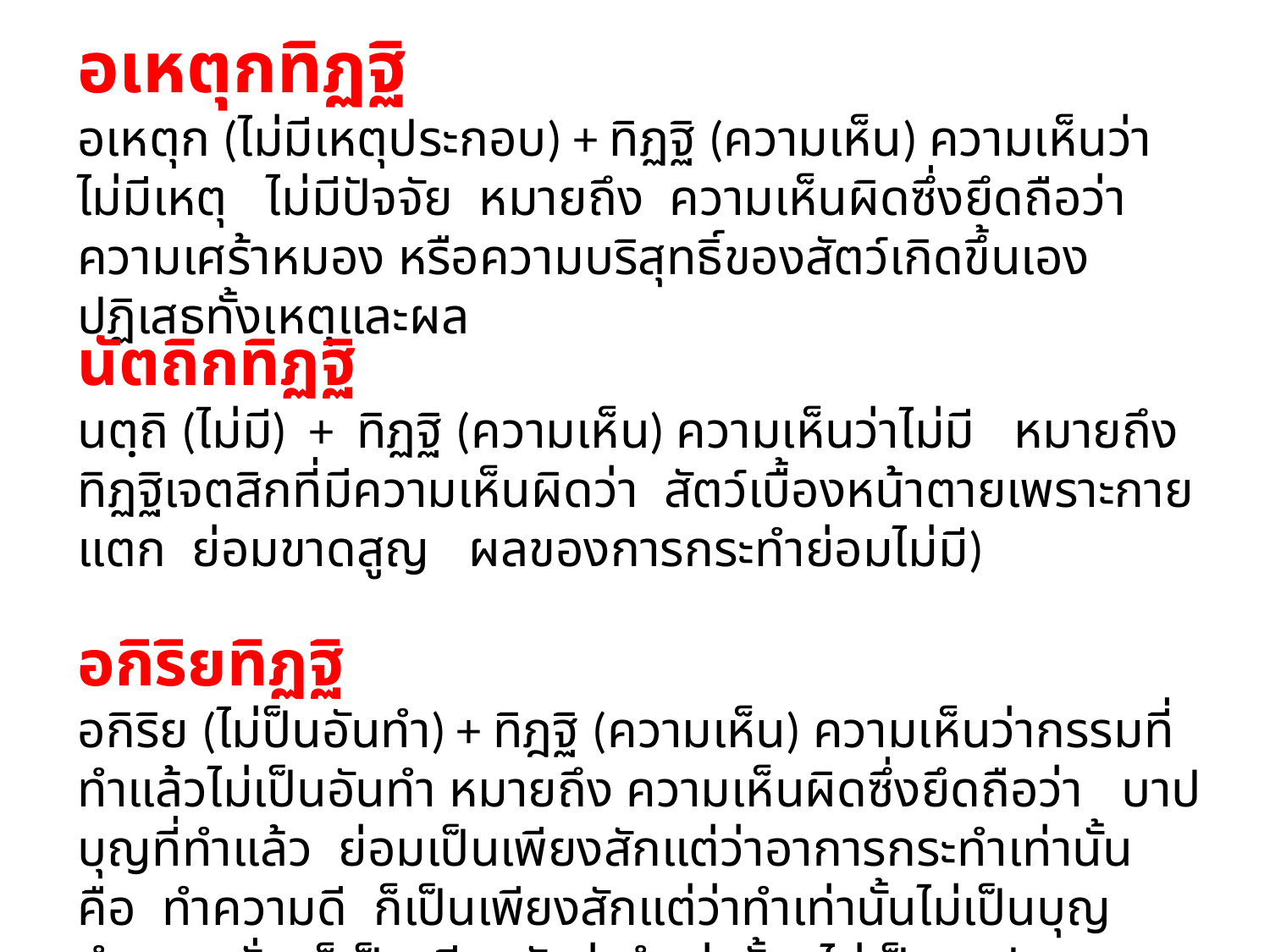

อเหตุกทิฏฐิ
อเหตุก (ไม่มีเหตุประกอบ) + ทิฏฐิ (ความเห็น) ความเห็นว่าไม่มีเหตุ   ไม่มีปัจจัย  หมายถึง  ความเห็นผิดซึ่งยึดถือว่า   ความเศร้าหมอง หรือความบริสุทธิ์ของสัตว์เกิดขึ้นเอง  ปฏิเสธทั้งเหตุและผล
นัตถิกทิฏฐิ
นตฺถิ (ไม่มี)  +  ทิฏฐิ (ความเห็น) ความเห็นว่าไม่มี   หมายถึง  ทิฏฐิเจตสิกที่มีความเห็นผิดว่า  สัตว์เบื้องหน้าตายเพราะกายแตก  ย่อมขาดสูญ   ผลของการกระทำย่อมไม่มี)
อกิริยทิฏฐิ
อกิริย (ไม่ป็นอันทำ) + ทิฎฐิ (ความเห็น) ความเห็นว่ากรรมที่ทำแล้วไม่เป็นอันทำ หมายถึง ความเห็นผิดซึ่งยึดถือว่า   บาปบุญที่ทำแล้ว  ย่อมเป็นเพียงสักแต่ว่าอาการกระทำเท่านั้น  คือ  ทำความดี  ก็เป็นเพียงสักแต่ว่าทำเท่านั้นไม่เป็นบุญ  ทำความชั่ว  ก็เป็นเพียงสักว่าทำเท่านั้น  ไม่เป็นบาป